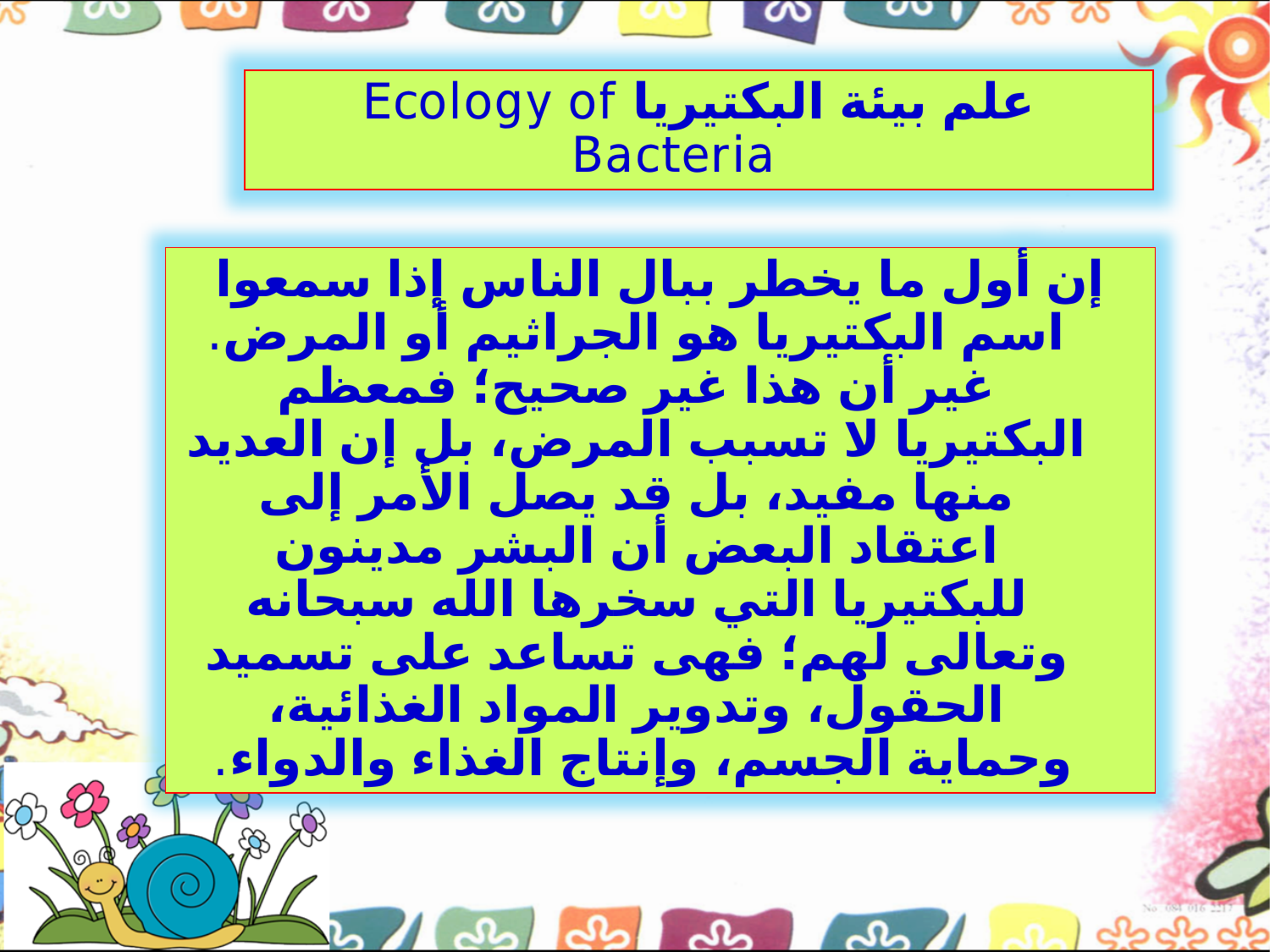

علم بيئة البكتيريا Ecology of Bacteria
إن أول ما يخطر ببال الناس إذا سمعوا اسم البكتيريا هو الجراثيم أو المرض. غير أن هذا غير صحيح؛ فمعظم البكتيريا لا تسبب المرض، بل إن العديد منها مفيد، بل قد يصل الأمر إلى اعتقاد البعض أن البشر مدينون للبكتيريا التي سخرها الله سبحانه وتعالى لهم؛ فهى تساعد على تسميد الحقول، وتدوير المواد الغذائية، وحماية الجسم، وإنتاج الغذاء والدواء.